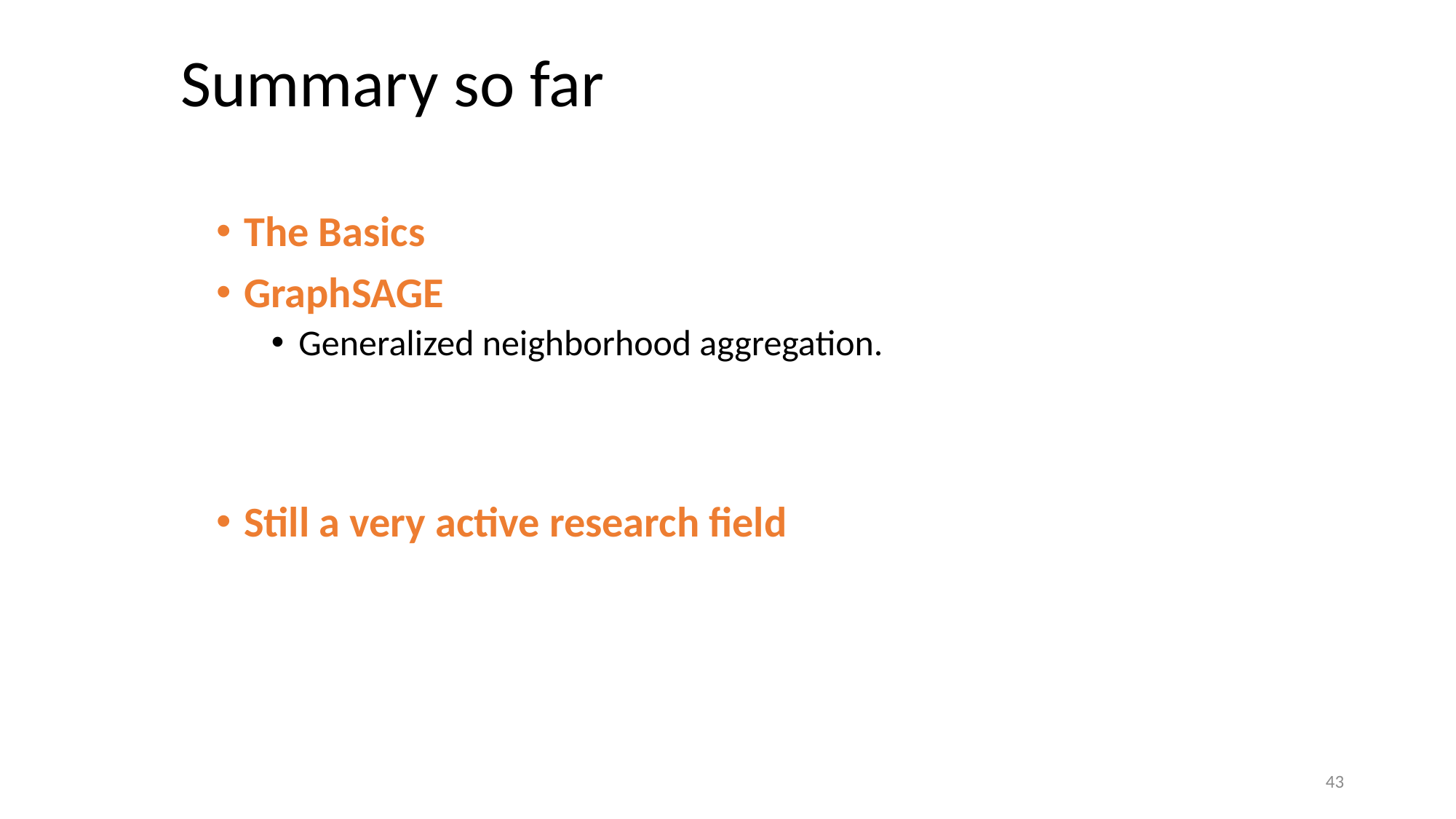

# Summary so far
The Basics
GraphSAGE
Generalized neighborhood aggregation.

Still a very active research field

43